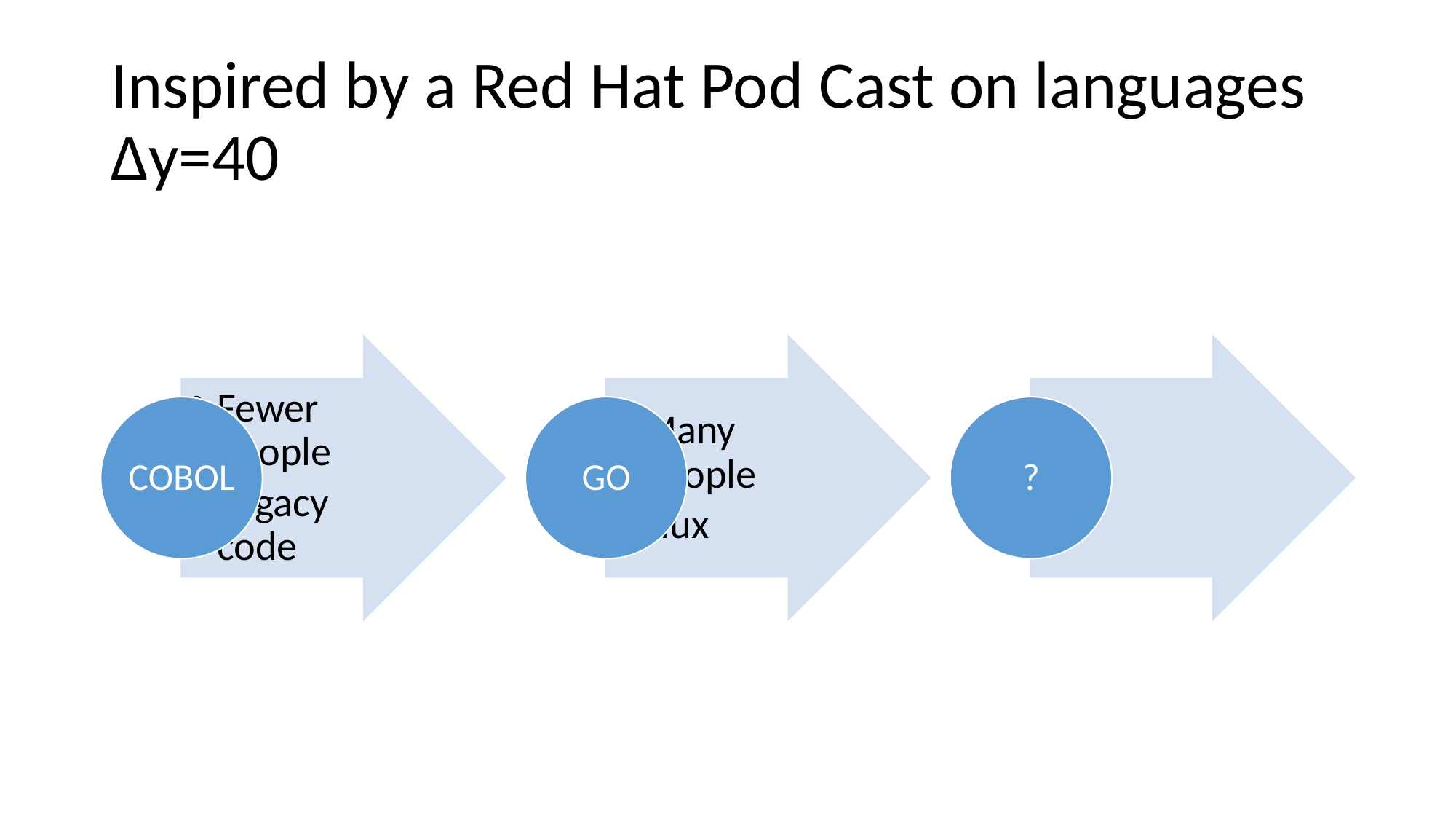

# Inspired by a Red Hat Pod Cast on languages Δy=40
Fewer people
Legacy code
COBOL
Many people
Flux
GO

?